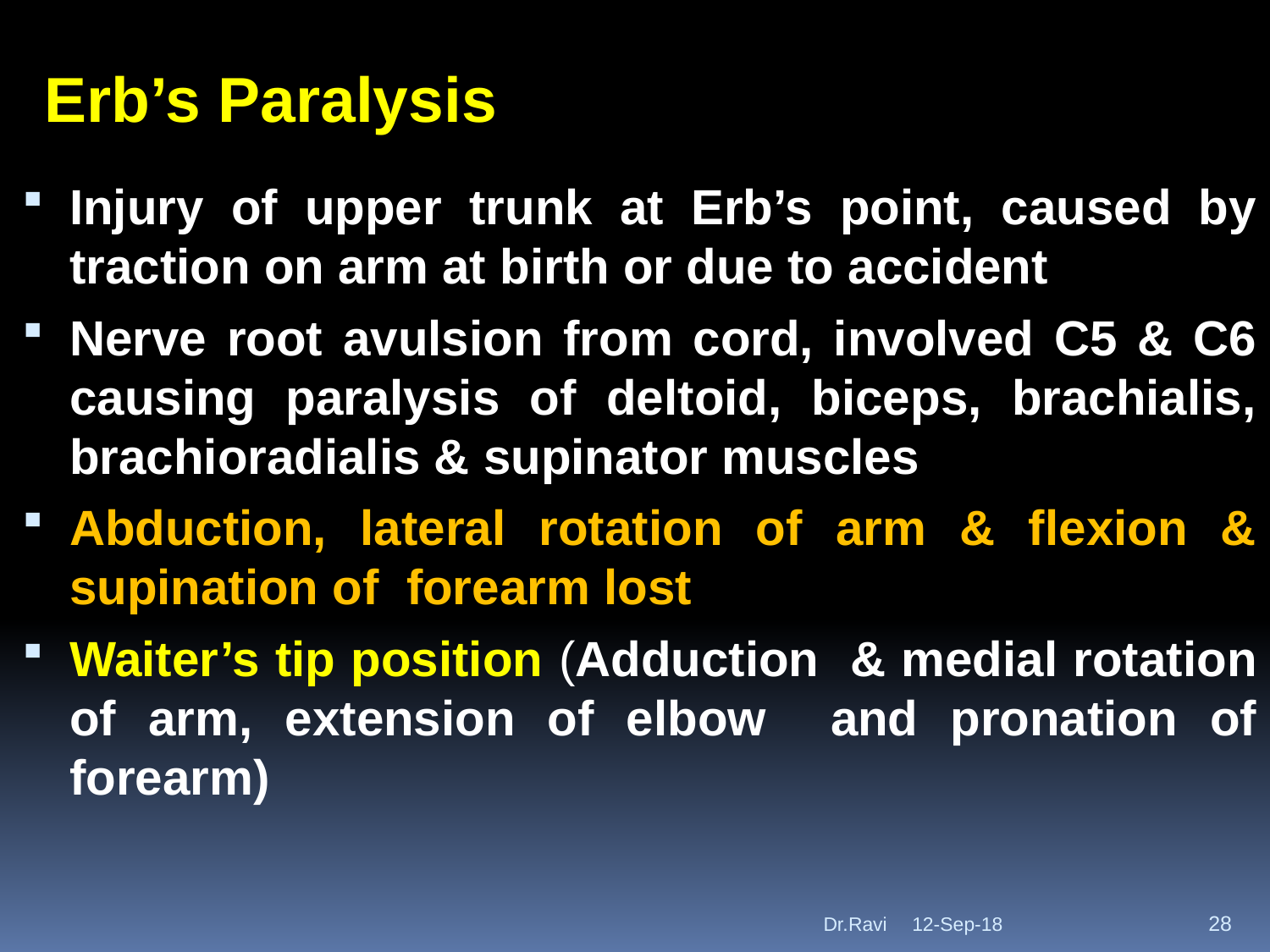

#
Erb’s Paralysis
Injury of upper trunk at Erb’s point, caused by traction on arm at birth or due to accident
Nerve root avulsion from cord, involved C5 & C6 causing paralysis of deltoid, biceps, brachialis, brachioradialis & supinator muscles
Abduction, lateral rotation of arm & flexion & supination of  forearm lost
Waiter’s tip position (Adduction  & medial rotation of arm, extension of elbow  and pronation of forearm)

Dr.Ravi
12-Sep-18
28